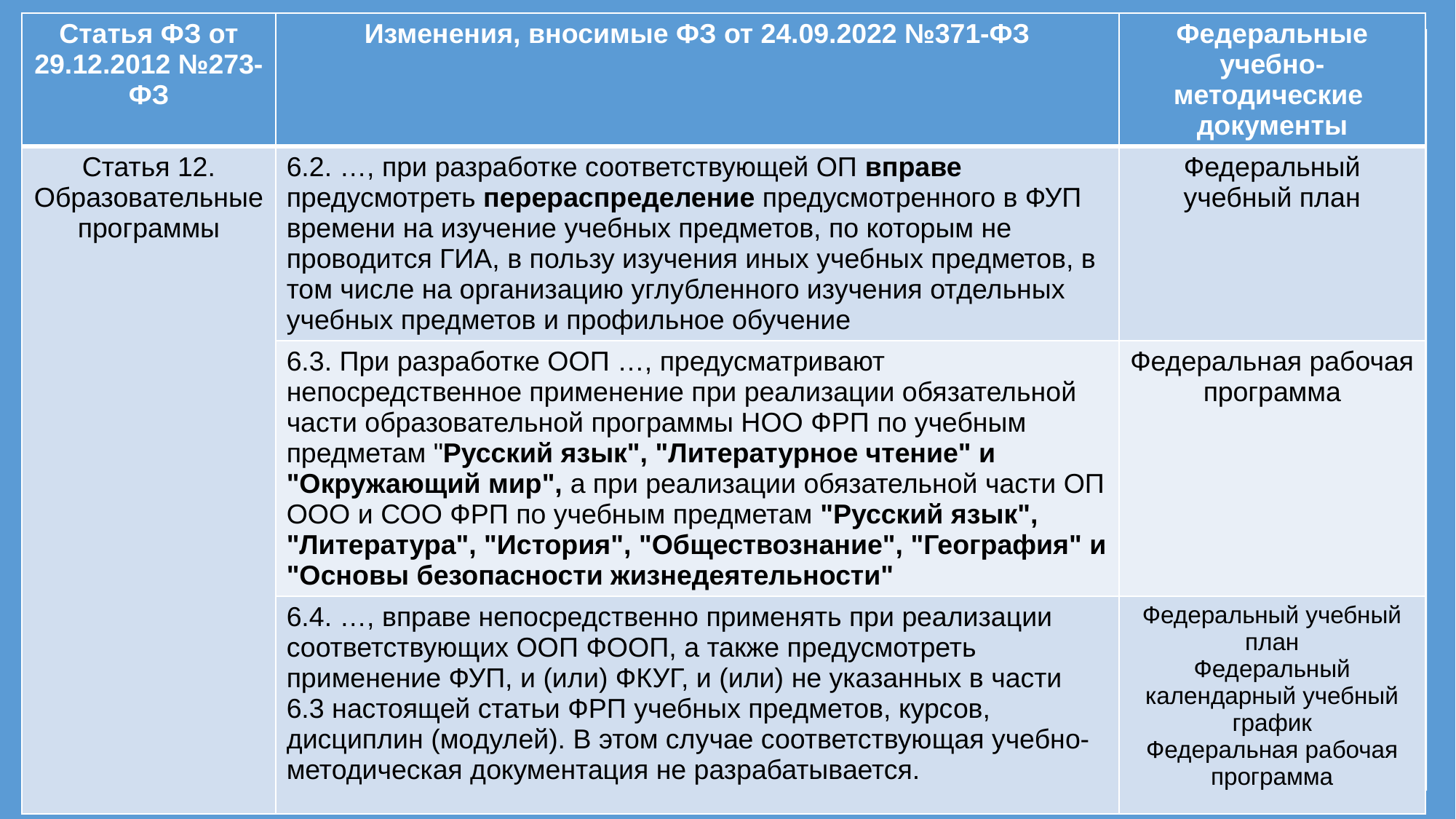

| Статья ФЗ от 29.12.2012 №273-ФЗ | Изменения, вносимые ФЗ от 24.09.2022 №371-ФЗ | Федеральные учебно-методические документы |
| --- | --- | --- |
| Статья 12. Образовательные программы | 6.2. …, при разработке соответствующей ОП вправе предусмотреть перераспределение предусмотренного в ФУП времени на изучение учебных предметов, по которым не проводится ГИА, в пользу изучения иных учебных предметов, в том числе на организацию углубленного изучения отдельных учебных предметов и профильное обучение | Федеральный учебный план |
|  | 6.3. При разработке ООП …, предусматривают непосредственное применение при реализации обязательной части образовательной программы НОО ФРП по учебным предметам "Русский язык", "Литературное чтение" и "Окружающий мир", а при реализации обязательной части ОП ООО и СОО ФРП по учебным предметам "Русский язык", "Литература", "История", "Обществознание", "География" и "Основы безопасности жизнедеятельности" | Федеральная рабочая программа |
|  | 6.4. …, вправе непосредственно применять при реализации соответствующих ООП ФООП, а также предусмотреть применение ФУП, и (или) ФКУГ, и (или) не указанных в части 6.3 настоящей статьи ФРП учебных предметов, курсов, дисциплин (модулей). В этом случае соответствующая учебно-методическая документация не разрабатывается. | Федеральный учебный план Федеральный календарный учебный график Федеральная рабочая программа |